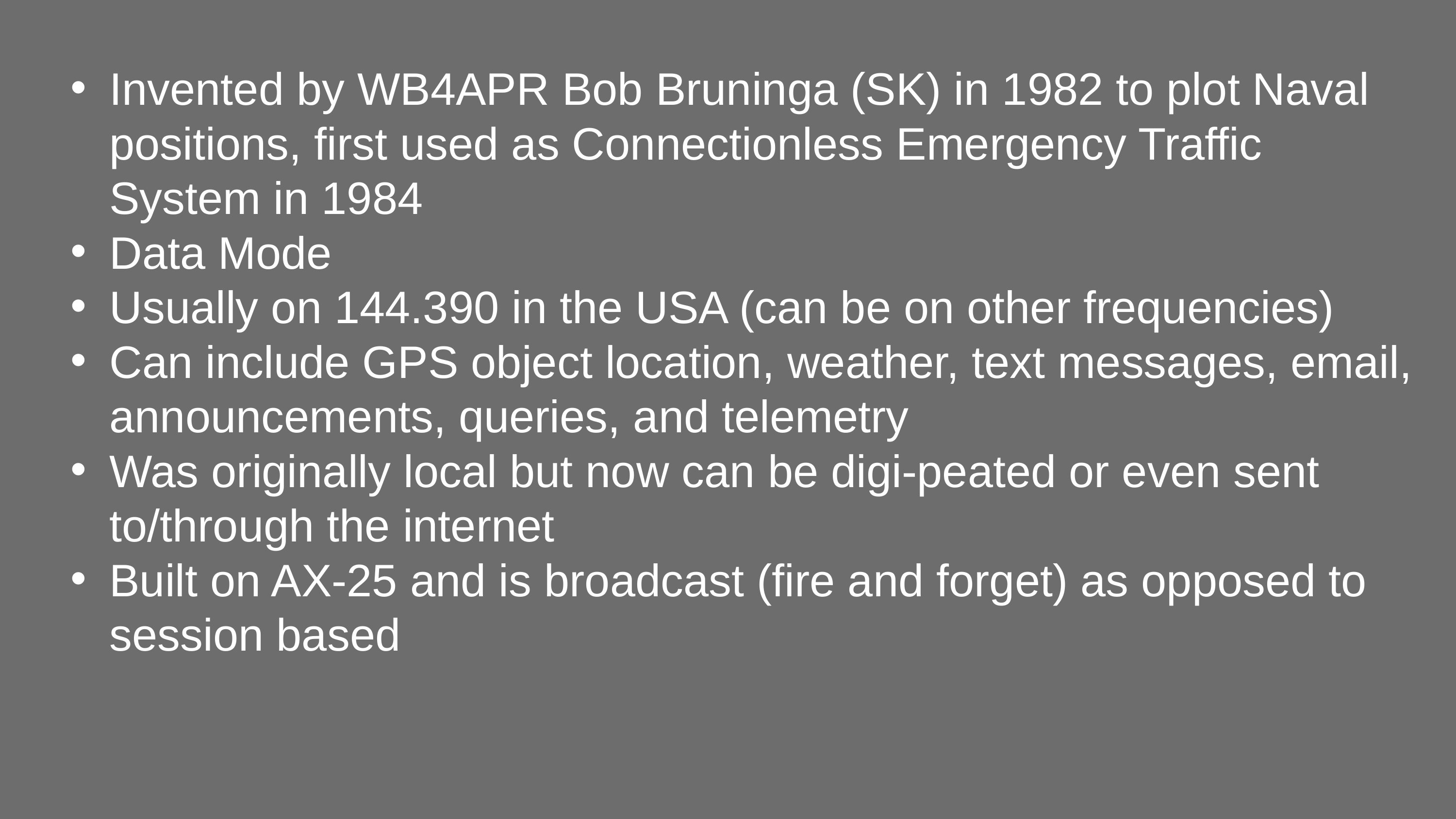

Invented by WB4APR Bob Bruninga (SK) in 1982 to plot Naval positions, first used as Connectionless Emergency Traffic System in 1984
Data Mode
Usually on 144.390 in the USA (can be on other frequencies)
Can include GPS object location, weather, text messages, email, announcements, queries, and telemetry
Was originally local but now can be digi-peated or even sent to/through the internet
Built on AX-25 and is broadcast (fire and forget) as opposed to session based